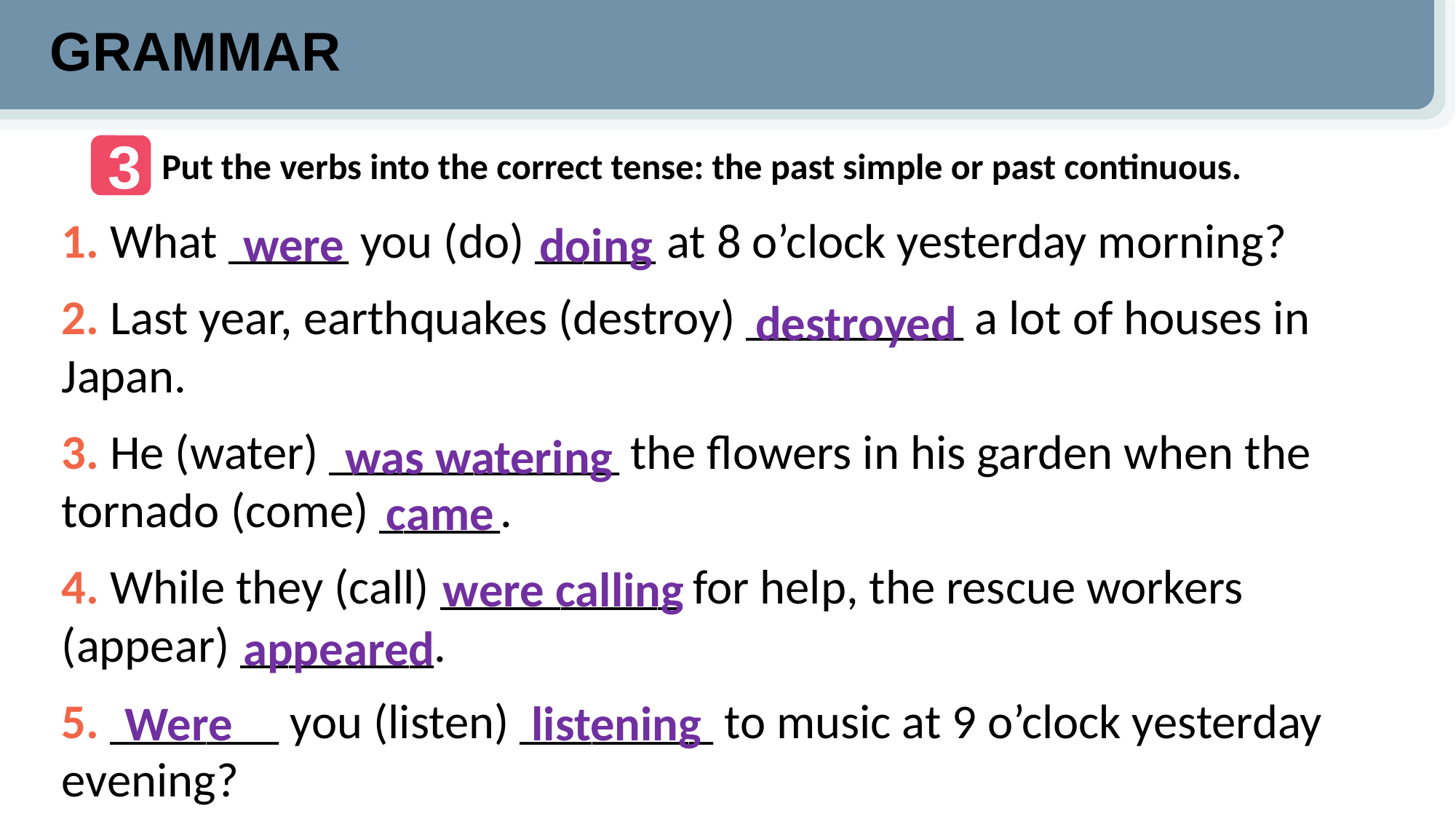

GRAMMAR
3

Put the verbs into the correct tense: the past simple or past continuous.
1. What _____ you (do) _____ at 8 o’clock yesterday morning?

2. Last year, earthquakes (destroy) _________ a lot of houses in Japan.

3. He (water) ____________ the flowers in his garden when the tornado (come) _____.

4. While they (call) __________ for help, the rescue workers (appear) ________.

5. _______ you (listen) ________ to music at 9 o’clock yesterday evening?
were
doing
destroyed
was watering
came
were calling
appeared
listening
Were